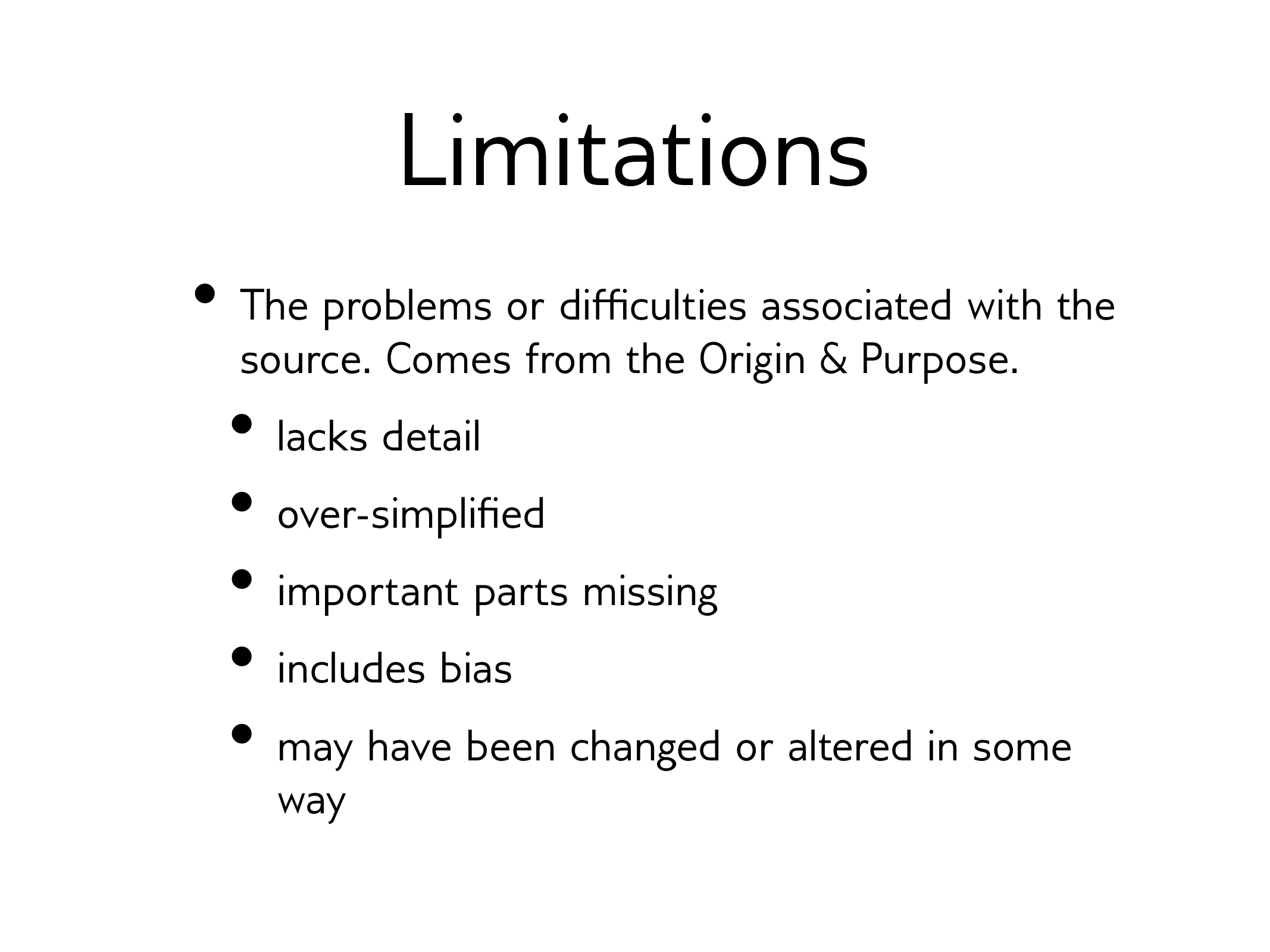

# Limitations
The problems or difficulties associated with the source. Comes from the Origin & Purpose.
lacks detail
over-simplified
important parts missing
includes bias
may have been changed or altered in some way